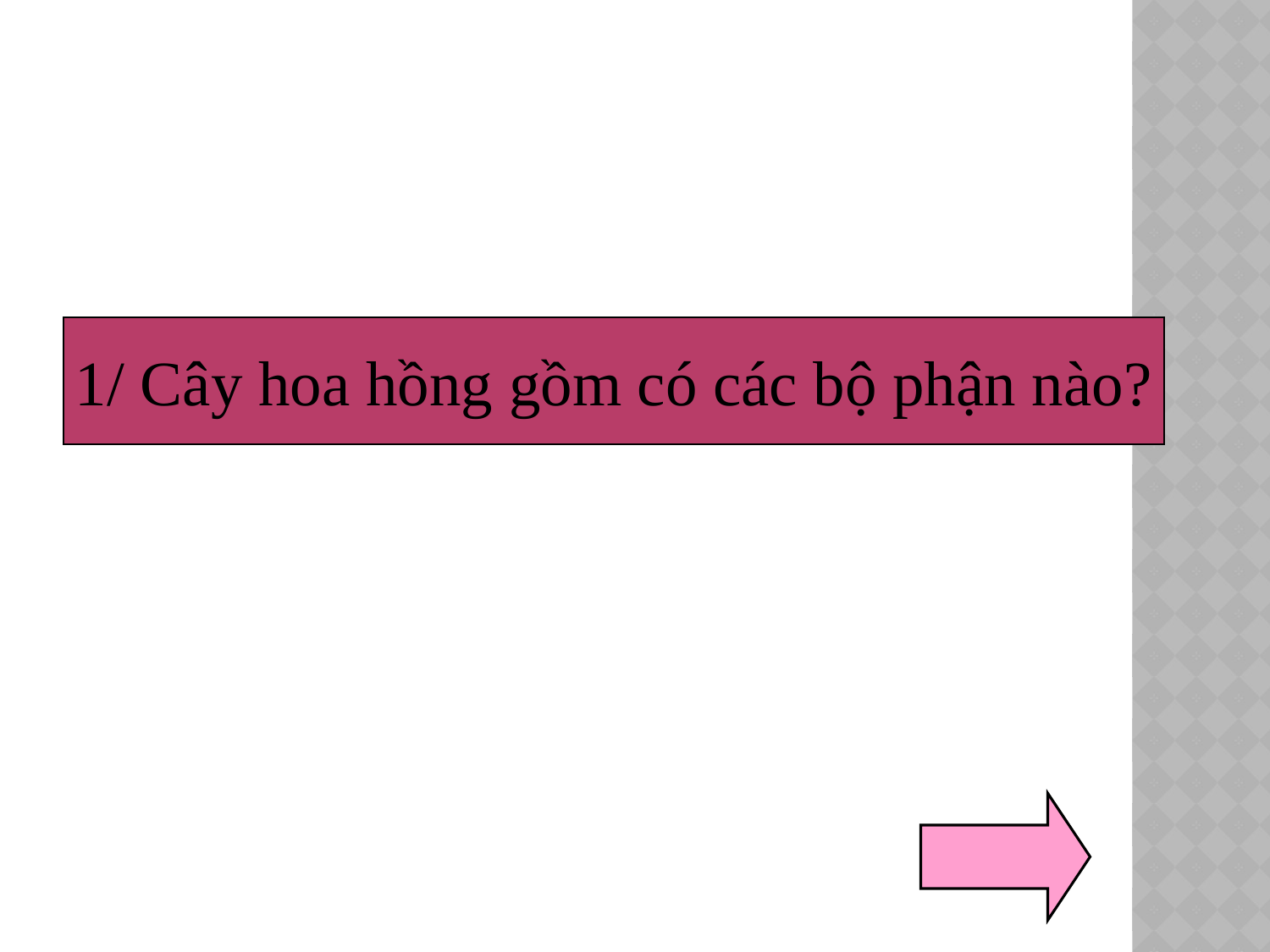

1/ Cây hoa hồng gồm có các bộ phận nào?